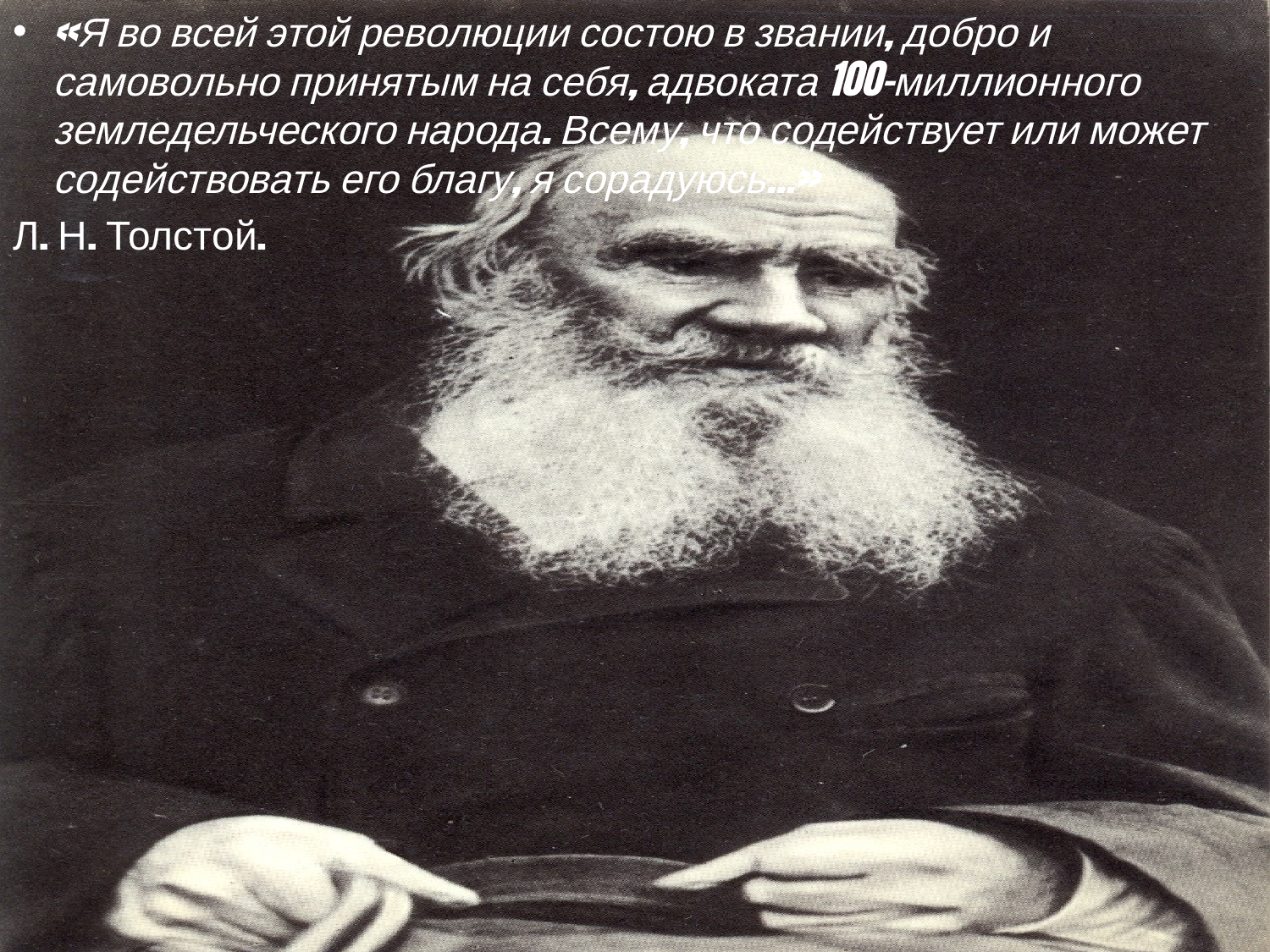

«Я во всей этой революции состою в звании, добро и самовольно принятым на себя, адвоката 100-миллионного  земледельческого народа. Всему, что содействует или может содействовать его благу, я сорадуюсь…»
Л. Н. Толстой.